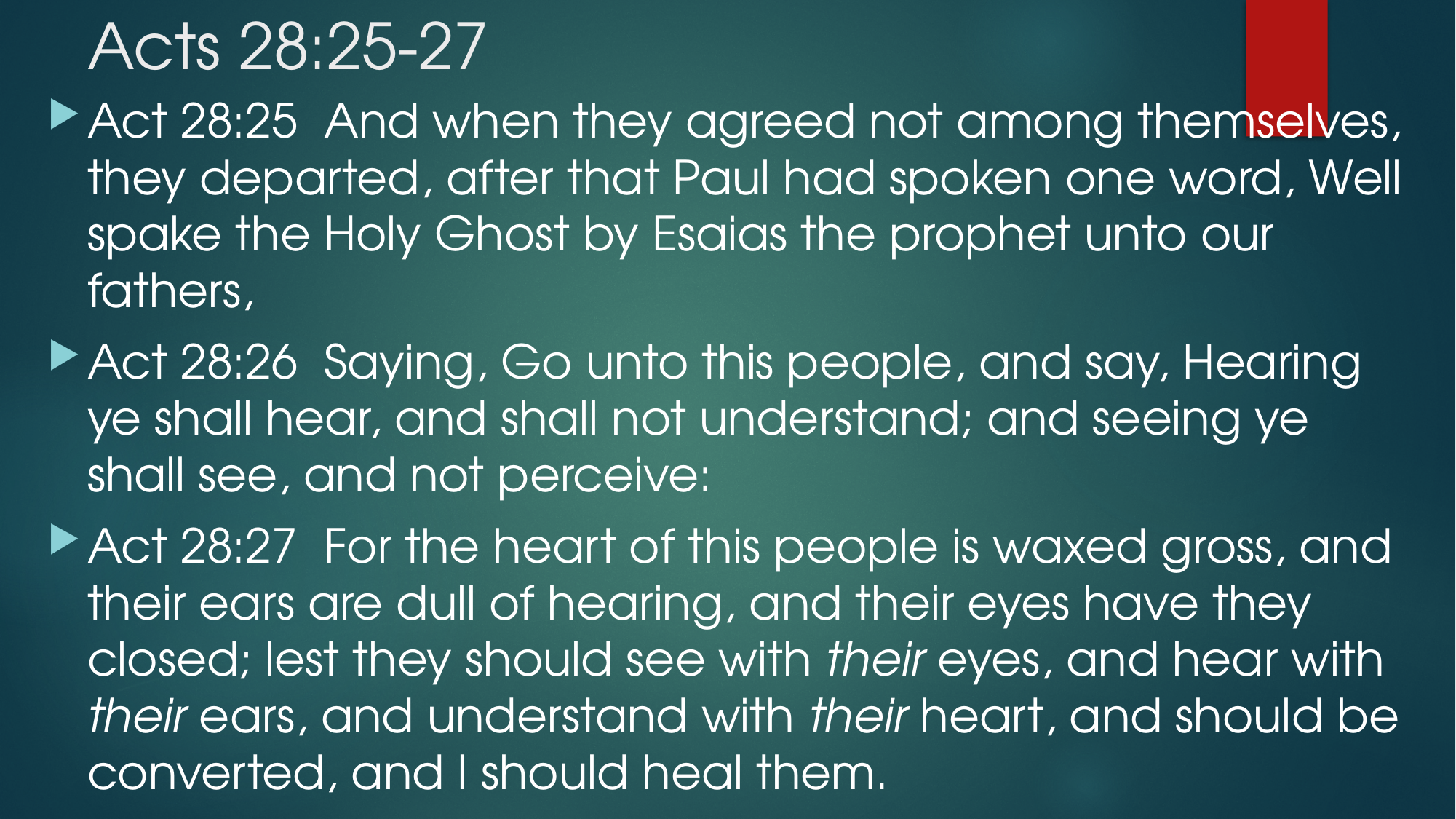

# Acts 28:25-27
Act 28:25  And when they agreed not among themselves, they departed, after that Paul had spoken one word, Well spake the Holy Ghost by Esaias the prophet unto our fathers,
Act 28:26  Saying, Go unto this people, and say, Hearing ye shall hear, and shall not understand; and seeing ye shall see, and not perceive:
Act 28:27  For the heart of this people is waxed gross, and their ears are dull of hearing, and their eyes have they closed; lest they should see with their eyes, and hear with their ears, and understand with their heart, and should be converted, and I should heal them.